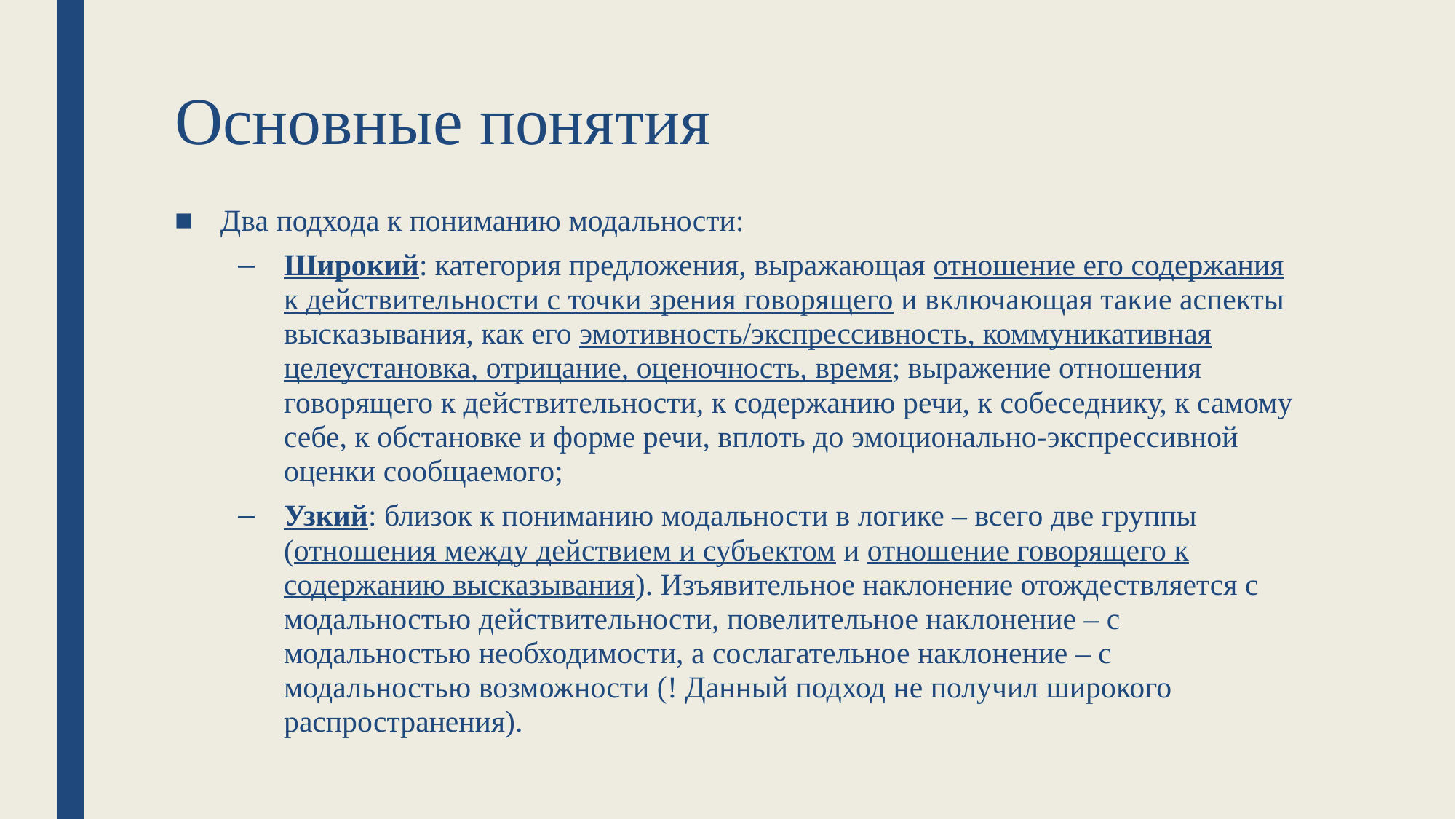

является универсальной категорией языка и

обязательным конституирующим признаком любого высказывания.
является универсальной категорией языка и

обязательным конституирующим признаком любого высказывания.
# Основные понятия
Два подхода к пониманию модальности:
Широкий: категория предложения, выражающая отношение его содержания к действительности с точки зрения говорящего и включающая такие аспекты высказывания, как его эмотивность/экспрессивность, коммуникативная целеустановка, отрицание, оценочность, время; выражение отношения говорящего к действительности, к содержанию речи, к собеседнику, к самому себе, к обстановке и форме речи, вплоть до эмоционально-экспрессивной оценки сообщаемого;
Узкий: близок к пониманию модальности в логике – всего две группы (отношения между действием и субъектом и отношение говорящего к содержанию высказывания). Изъявительное наклонение отождествляется с модальностью действительности, повелительное наклонение – с модальностью необходимости, а сослагательное наклонение – с модальностью возможности (! Данный подход не получил широкого распространения).